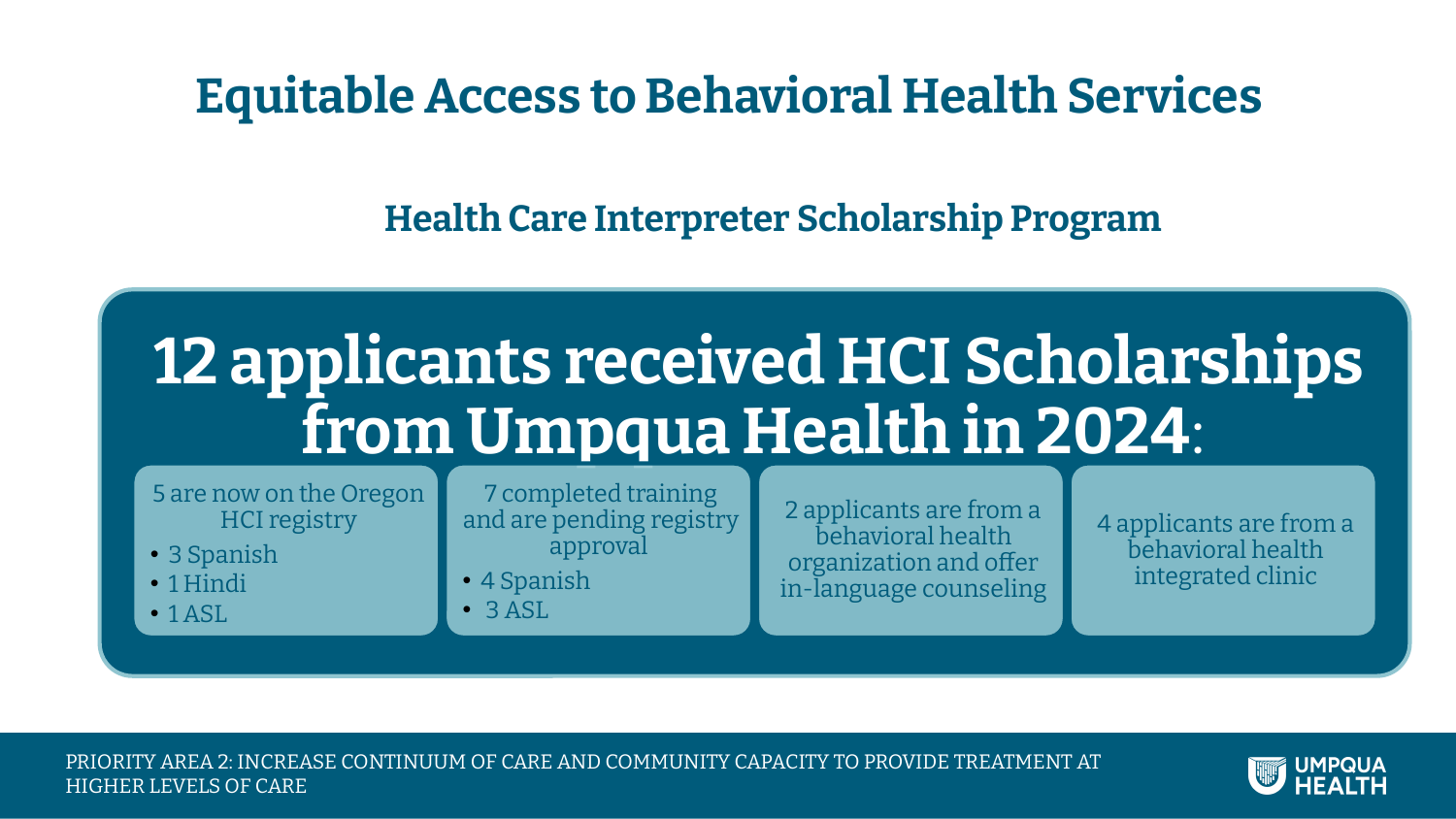

# Equitable Access to Behavioral Health Services
Health Care Interpreter Scholarship Program
12 applicants received HCI Scholarships from Umpqua Health in 2024:
5 are now on the Oregon HCI registry
3 Spanish
1 Hindi
1 ASL
7 completed training and are pending registry approval
4 Spanish
 3 ASL
2 applicants are from a behavioral health organization and offer in-language counseling
4 applicants are from a behavioral health integrated clinic
Priority Area 2: Increase continuum of care and community capacity to provide treatment at higher levels of care